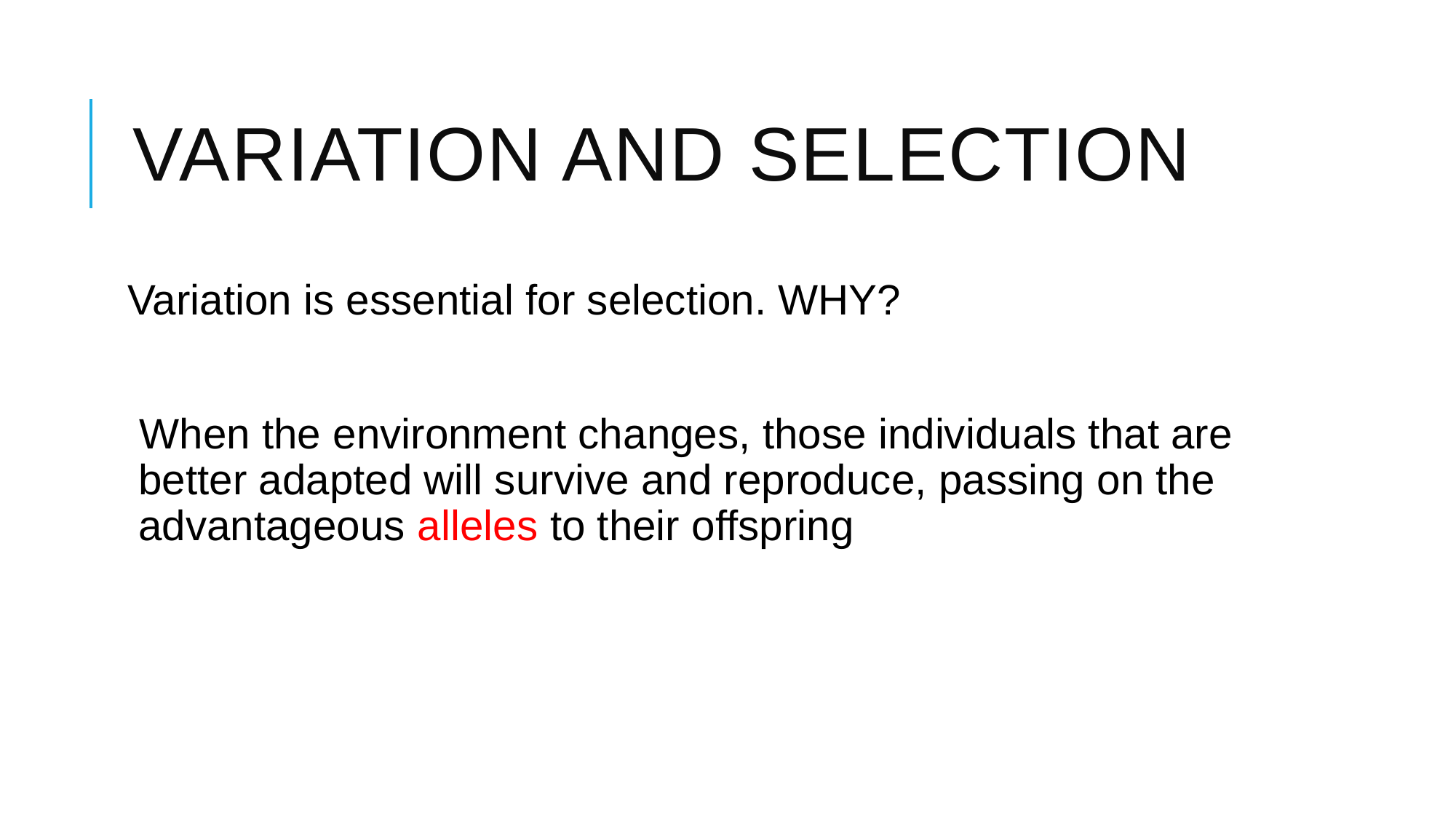

# Variation and selection
Variation is essential for selection. WHY?

When the environment changes, those individuals that are better adapted will survive and reproduce, passing on the advantageous alleles to their offspring